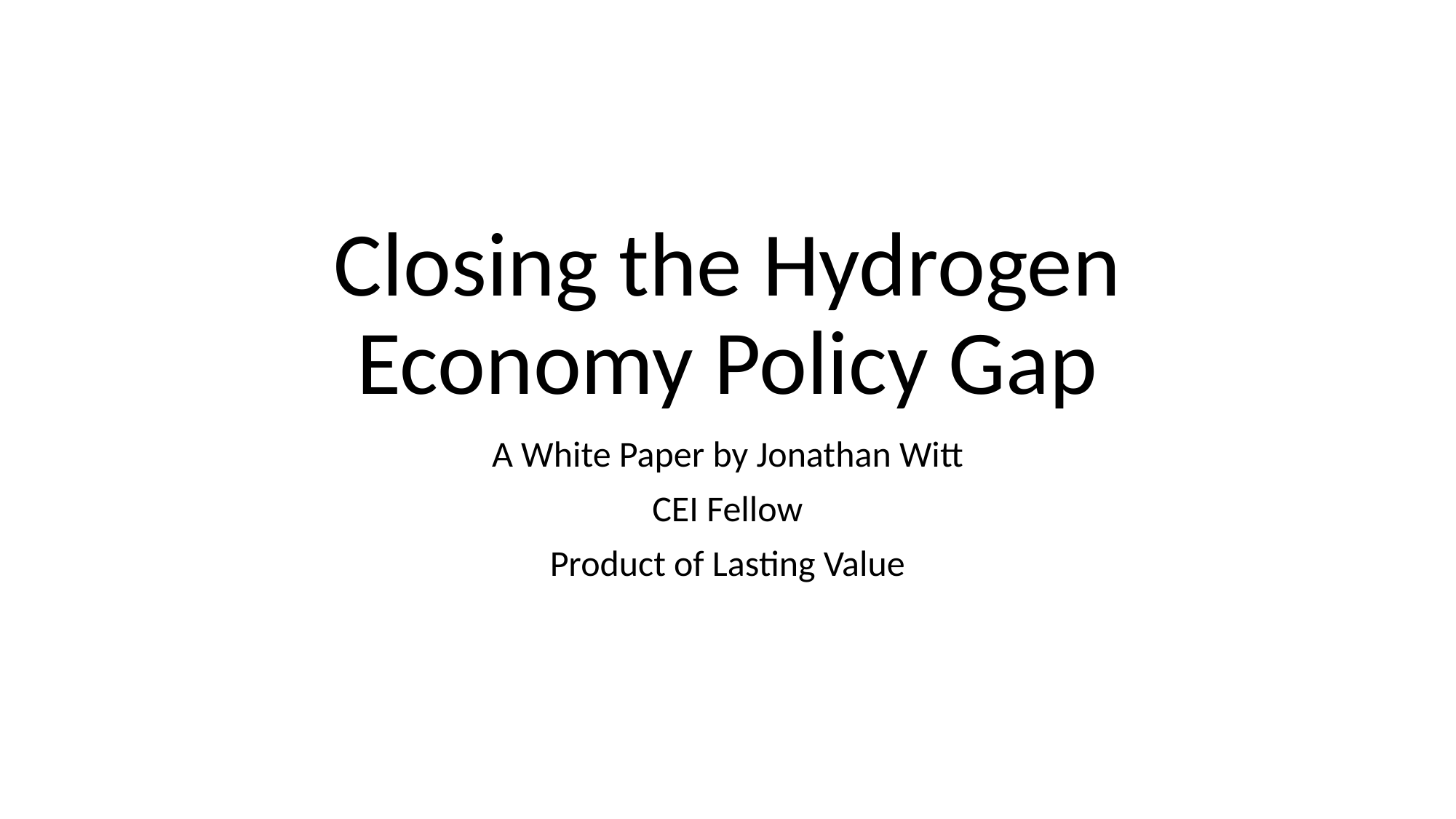

# Closing the Hydrogen Economy Policy Gap
A White Paper by Jonathan Witt
CEI Fellow
Product of Lasting Value